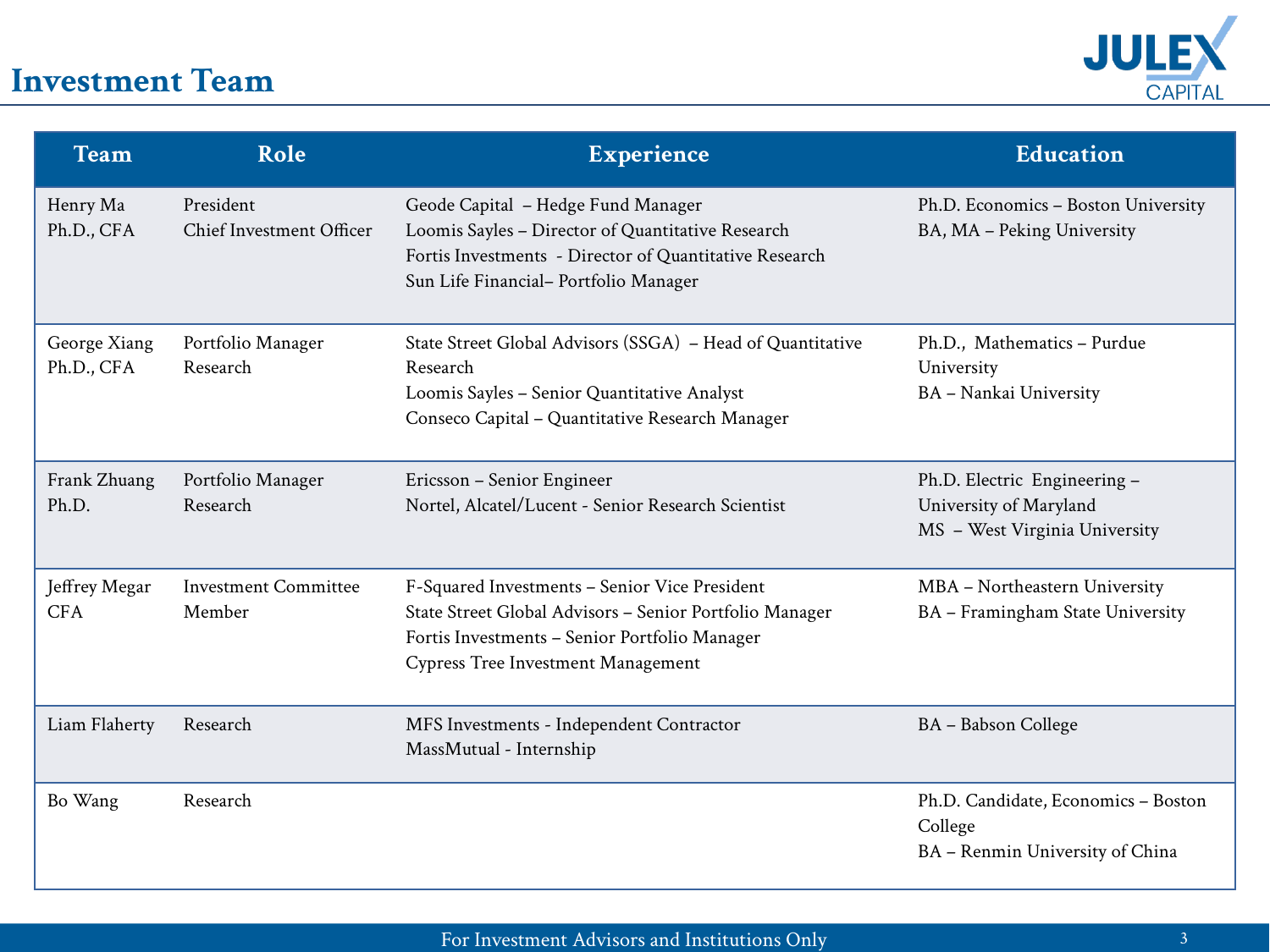

Investment Team
| Team | Role | Experience | Education |
| --- | --- | --- | --- |
| Henry Ma Ph.D., CFA | President Chief Investment Officer | Geode Capital – Hedge Fund Manager Loomis Sayles – Director of Quantitative Research Fortis Investments - Director of Quantitative Research Sun Life Financial– Portfolio Manager | Ph.D. Economics – Boston University BA, MA – Peking University |
| George Xiang Ph.D., CFA | Portfolio Manager Research | State Street Global Advisors (SSGA) – Head of Quantitative Research Loomis Sayles – Senior Quantitative Analyst Conseco Capital – Quantitative Research Manager | Ph.D., Mathematics – Purdue University BA – Nankai University |
| Frank Zhuang Ph.D. | Portfolio Manager Research | Ericsson – Senior Engineer Nortel, Alcatel/Lucent - Senior Research Scientist | Ph.D. Electric Engineering – University of Maryland MS – West Virginia University |
| Jeffrey Megar CFA | Investment Committee Member | F-Squared Investments – Senior Vice President State Street Global Advisors – Senior Portfolio Manager Fortis Investments – Senior Portfolio Manager Cypress Tree Investment Management | MBA – Northeastern University BA – Framingham State University |
| Liam Flaherty | Research | MFS Investments - Independent Contractor MassMutual - Internship | BA – Babson College |
| Bo Wang | Research |  | Ph.D. Candidate, Economics – Boston College BA – Renmin University of China |
3